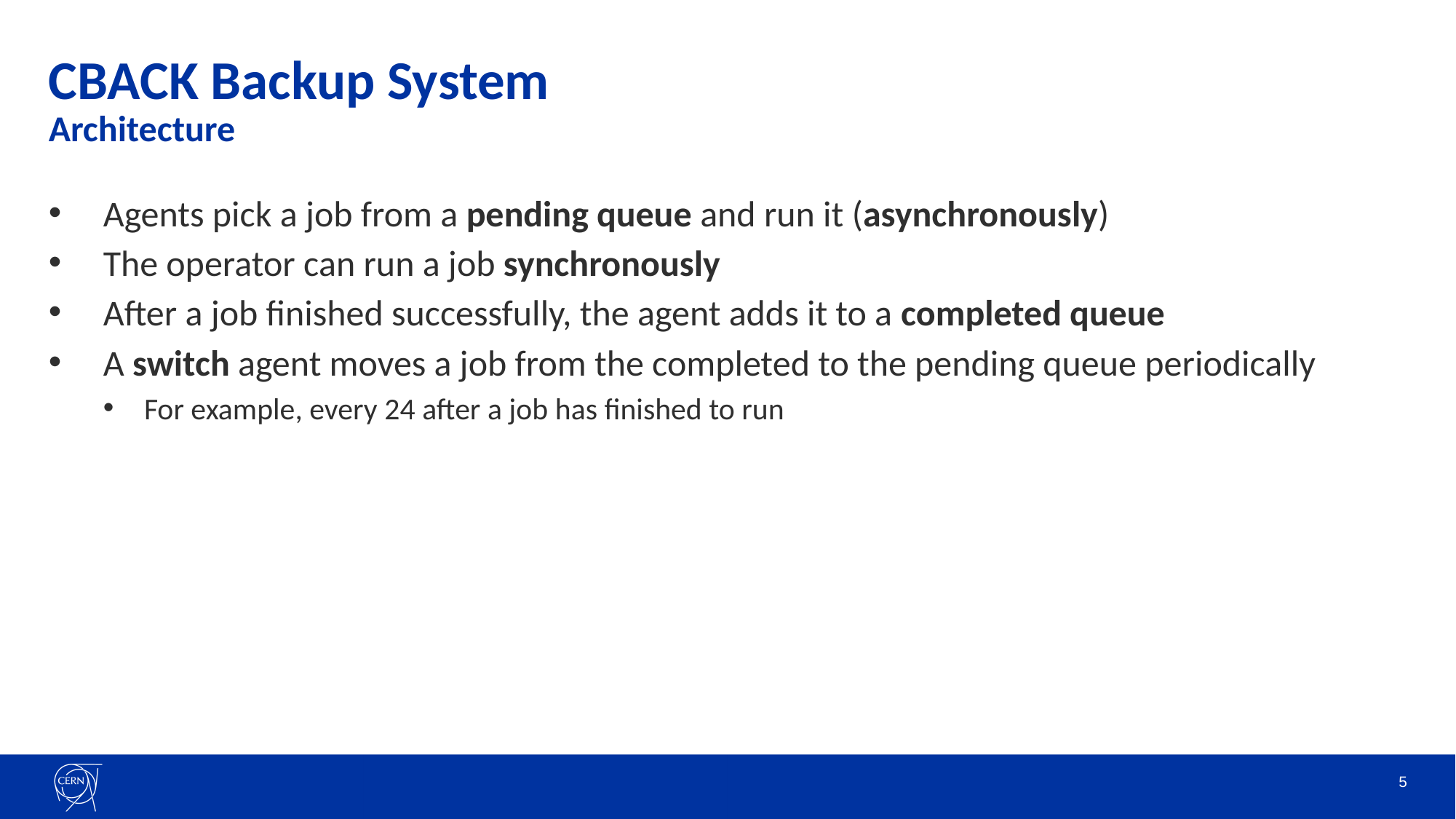

CBACK Backup System
Architecture
Agents pick a job from a pending queue and run it (asynchronously)
The operator can run a job synchronously
After a job finished successfully, the agent adds it to a completed queue
A switch agent moves a job from the completed to the pending queue periodically
For example, every 24 after a job has finished to run
5